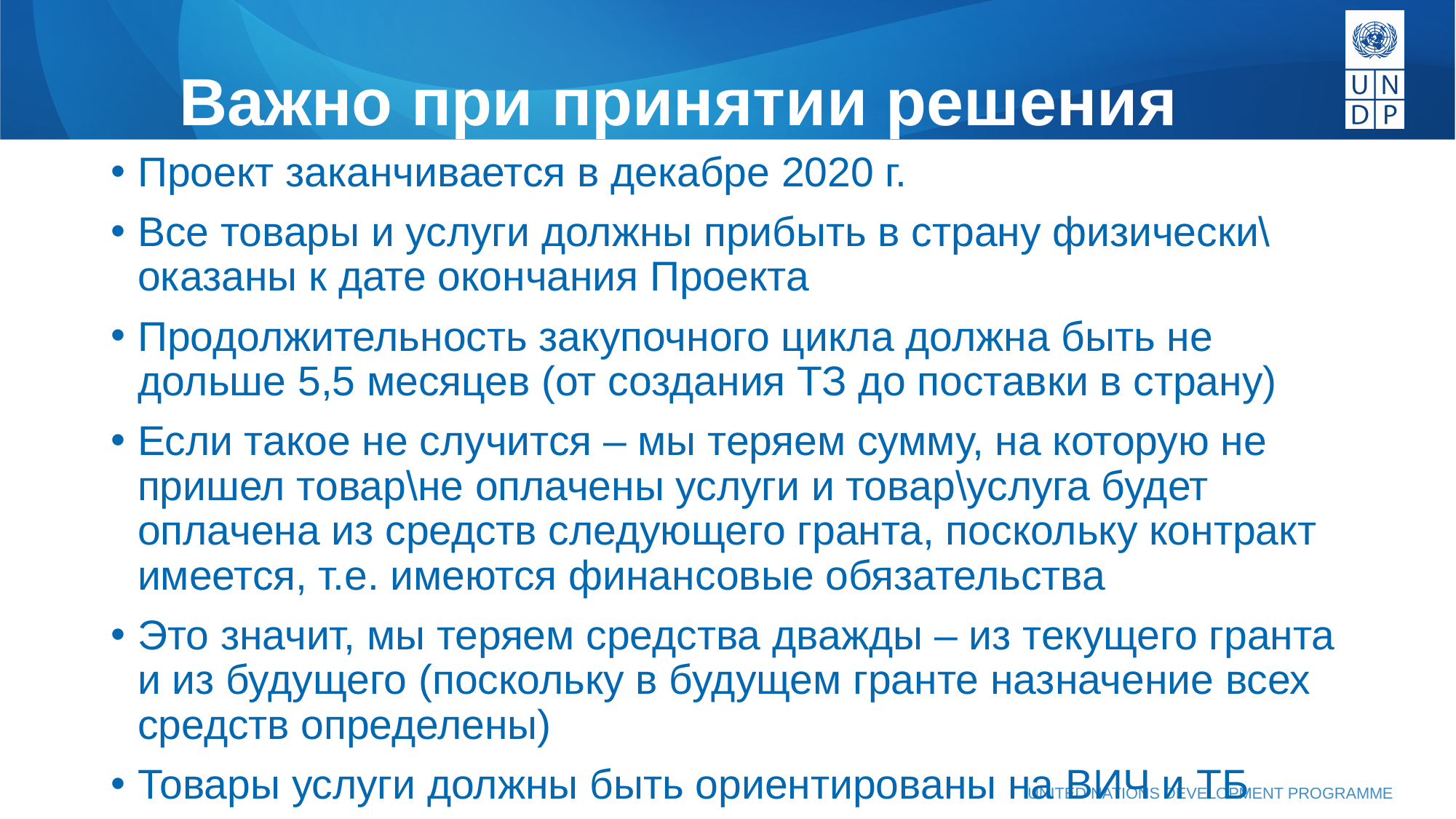

# Важно при принятии решения
Проект заканчивается в декабре 2020 г.
Все товары и услуги должны прибыть в страну физически\оказаны к дате окончания Проекта
Продолжительность закупочного цикла должна быть не дольше 5,5 месяцев (от создания ТЗ до поставки в страну)
Если такое не случится – мы теряем сумму, на которую не пришел товар\не оплачены услуги и товар\услуга будет оплачена из средств следующего гранта, поскольку контракт имеется, т.е. имеются финансовые обязательства
Это значит, мы теряем средства дважды – из текущего гранта и из будущего (поскольку в будущем гранте назначение всех средств определены)
Товары услуги должны быть ориентированы на ВИЧ и ТБ